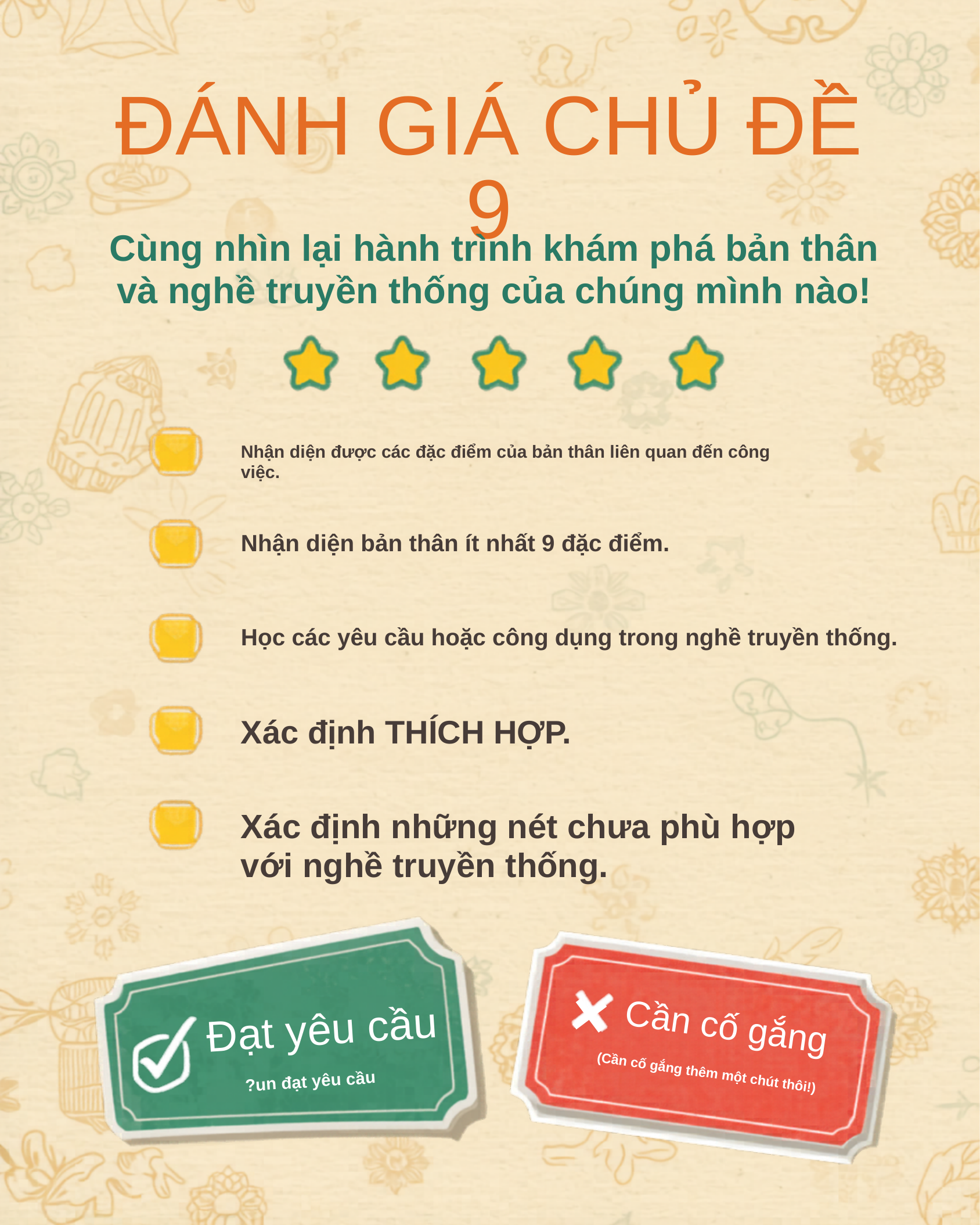

ĐÁNH GIÁ CHỦ ĐỀ 9
Cùng nhìn lại hành trình khám phá bản thân và nghề truyền thống của chúng mình nào!

Nhận diện được các đặc điểm của bản thân liên quan đến công việc.
Nhận diện bản thân ít nhất 9 đặc điểm.
Học các yêu cầu hoặc công dụng trong nghề truyền thống.
Xác định THÍCH HỢP.
Xác định những nét chưa phù hợp với nghề truyền thống.

❌
Đạt yêu cầu

Cần cố gắng
(Cần cố gắng thêm một chút thôi!)
?un đạt yêu cầu